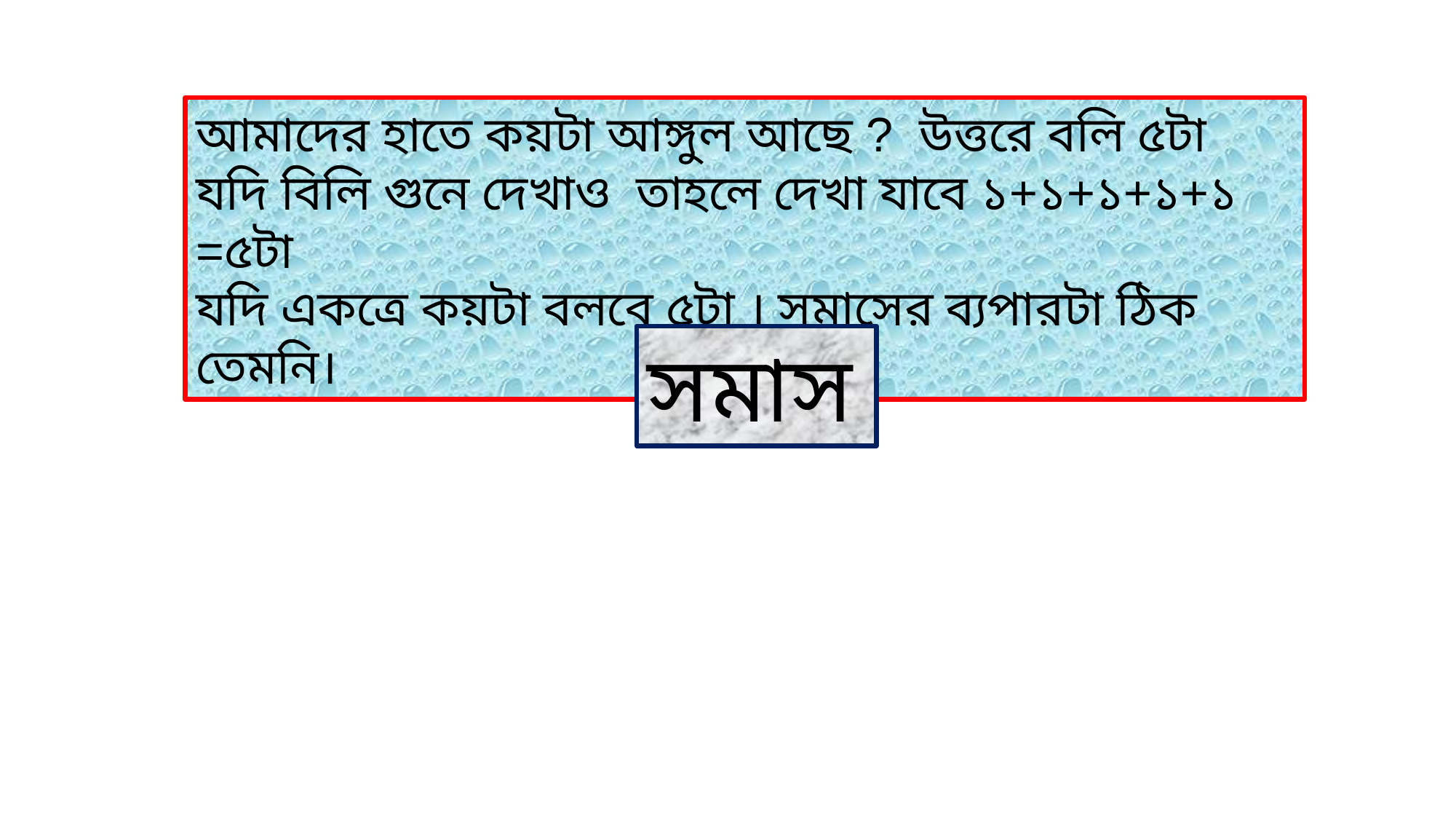

আমাদের হাতে কয়টা আঙ্গুল আছে ?  উত্তরে বলি ৫টা
যদি বিলি গুনে দেখাও  তাহলে দেখা যাবে ১+১+১+১+১ =৫টা
যদি একত্রে কয়টা বলবে ৫টা । সমাসের ব্যপারটা ঠিক তেমনি।
সমাস